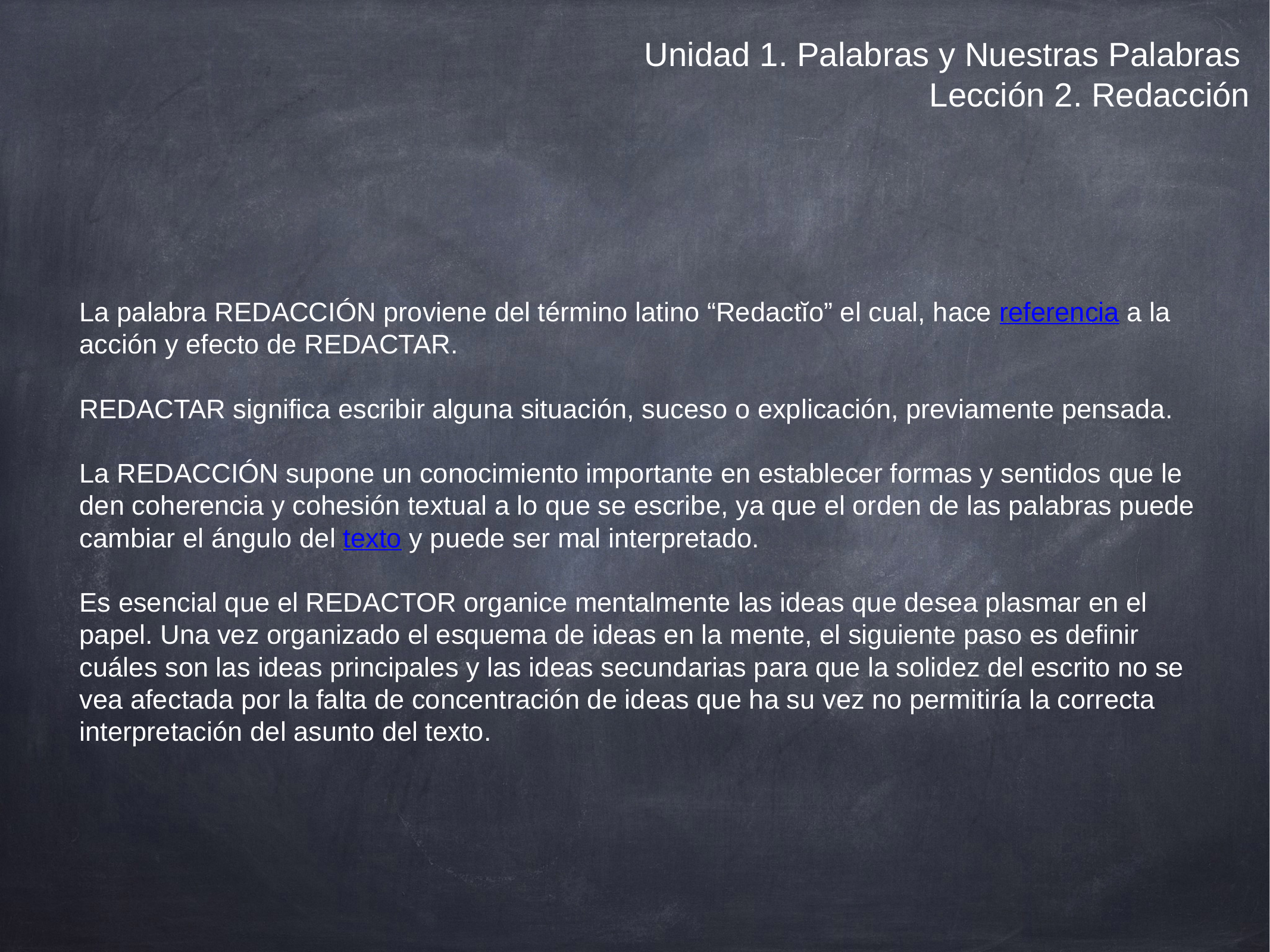

# Unidad 1. Palabras y Nuestras Palabras
Lección 2. Redacción
La palabra REDACCIÓN proviene del término latino “Redactĭo” el cual, hace referencia a la acción y efecto de REDACTAR.

REDACTAR significa escribir alguna situación, suceso o explicación, previamente pensada.

La REDACCIÓN supone un conocimiento importante en establecer formas y sentidos que le den coherencia y cohesión textual a lo que se escribe, ya que el orden de las palabras puede cambiar el ángulo del texto y puede ser mal interpretado.

Es esencial que el REDACTOR organice mentalmente las ideas que desea plasmar en el papel. Una vez organizado el esquema de ideas en la mente, el siguiente paso es definir cuáles son las ideas principales y las ideas secundarias para que la solidez del escrito no se vea afectada por la falta de concentración de ideas que ha su vez no permitiría la correcta interpretación del asunto del texto.